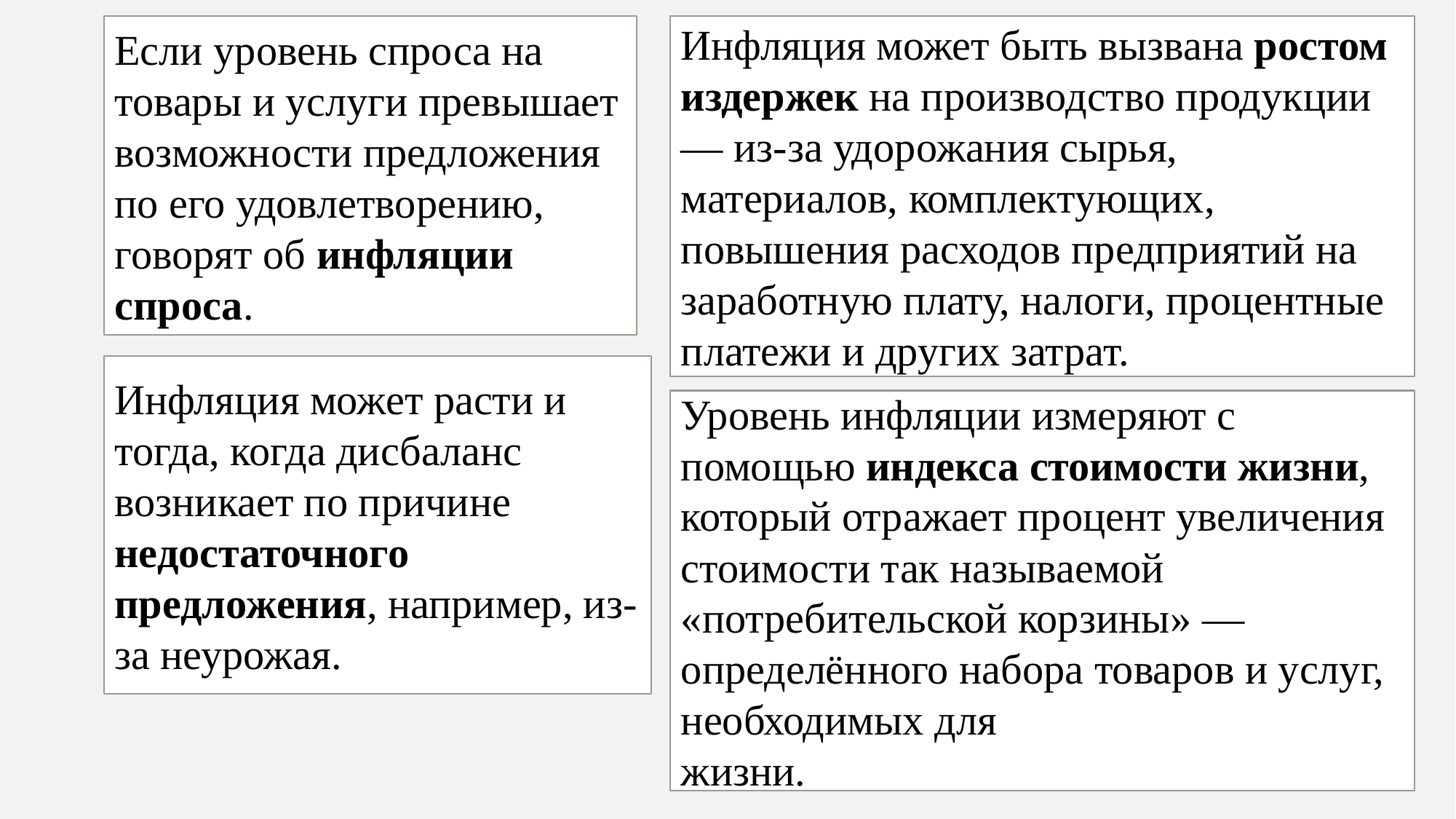

Если уровень спроса на товары и услуги превышает возможности предложения по его удовлетворению, говорят об инфляции спроса.
Инфляция может быть вызвана ростом издержек на производство продукции — из-за удорожания сырья, материалов, комплектующих, повышения расходов предприятий на заработную плату, налоги, процентные платежи и других затрат.
Инфляция может расти и тогда, когда дисбаланс возникает по причине недостаточного предложения, например, из-за неурожая.
Уровень инфляции измеряют с помощью индекса стоимости жизни, который отражает процент увеличения стоимости так называемой «потребительской корзины» — определённого набора товаров и услуг, необходимых для
жизни.